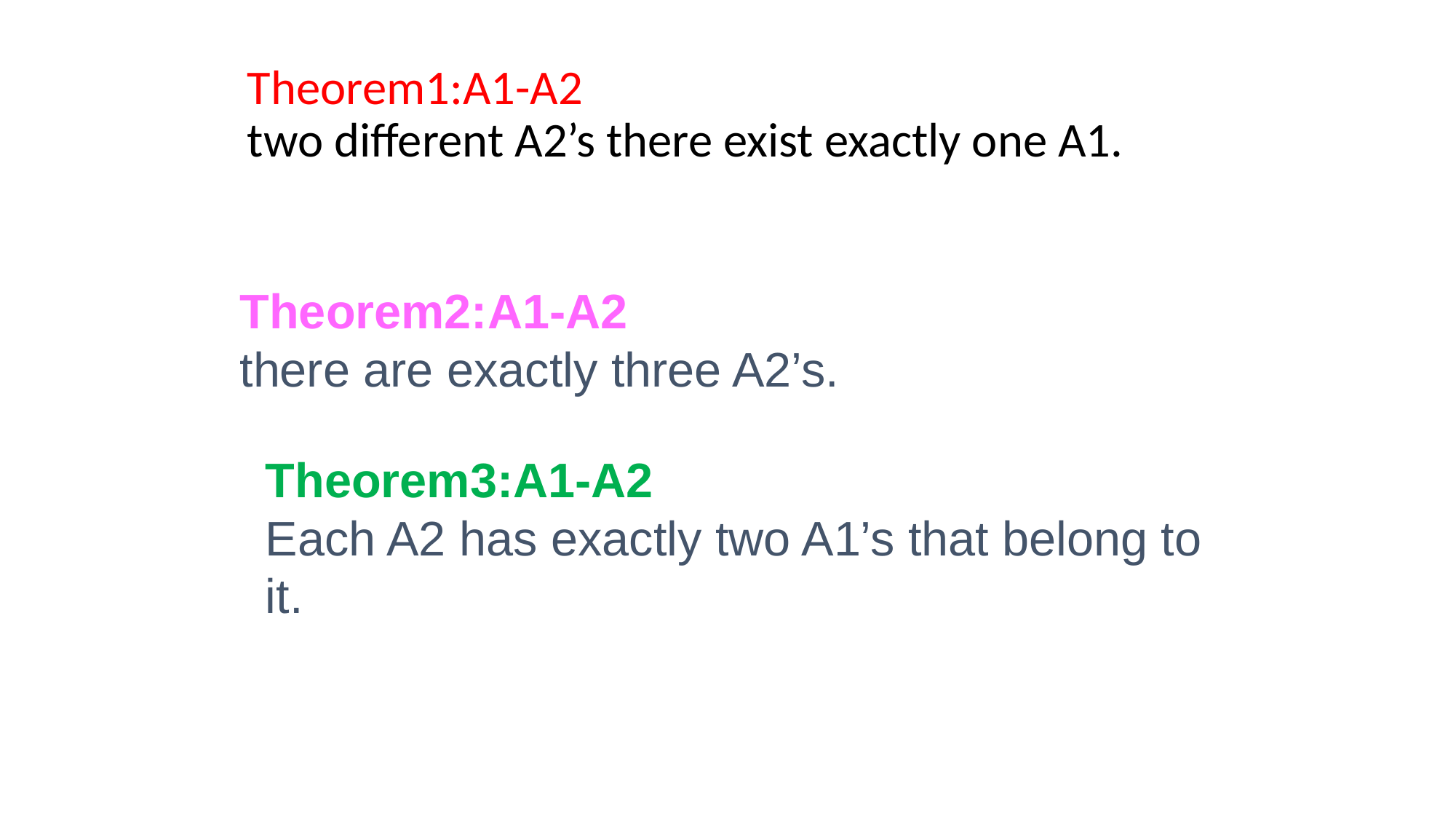

# Theorem1:A1-A2 two different A2’s there exist exactly one A1.
Theorem2:A1-A2
there are exactly three A2’s.
Theorem3:A1-A2
Each A2 has exactly two A1’s that belong to it.